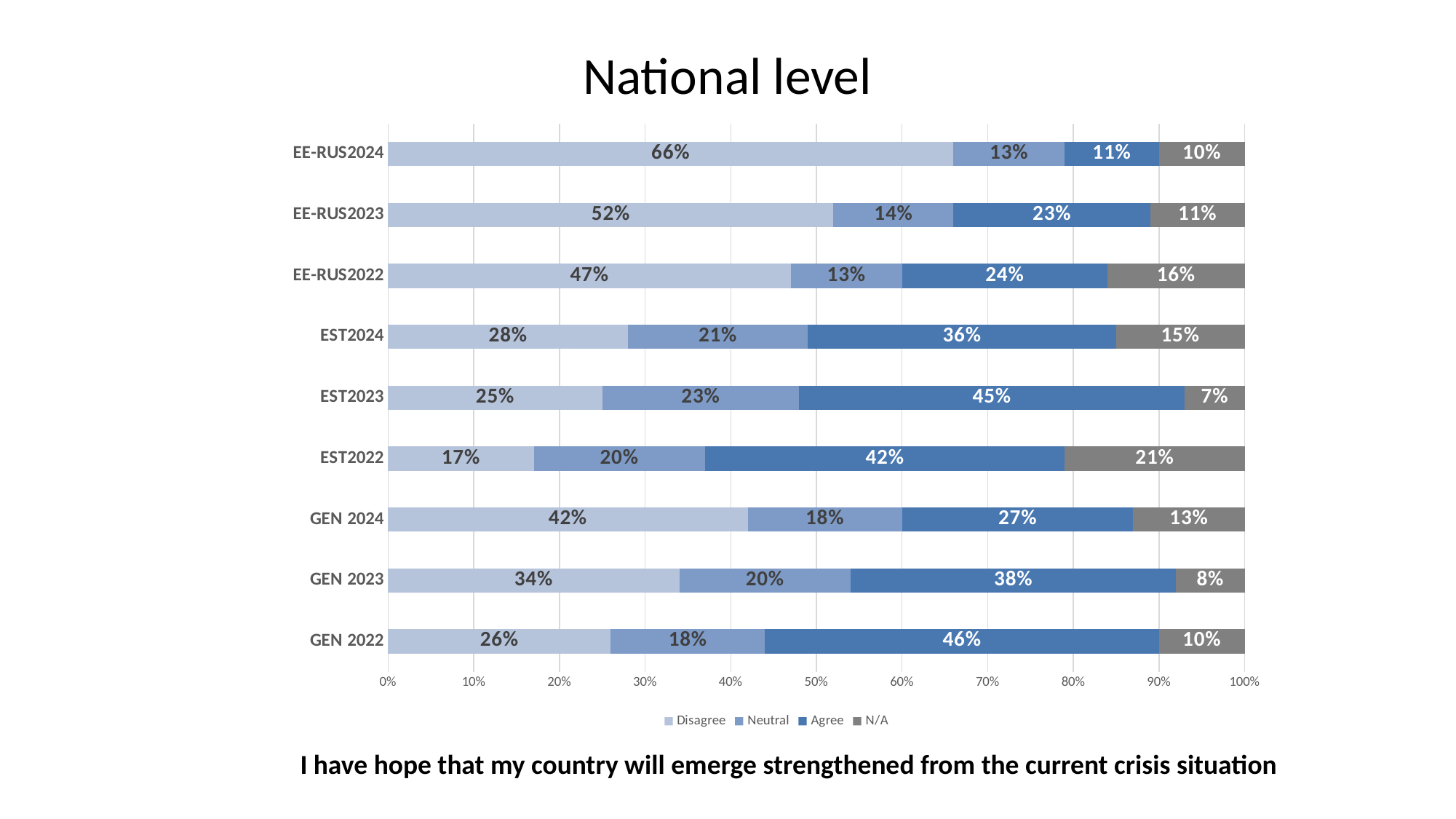

# National level

### Chart

| Category | Disagree | Neutral | Agree | N/A |
|---|---|---|---|---|
| GEN 2022 | 0.26 | 0.18 | 0.46 | 0.1 |
| GEN 2023 | 0.34 | 0.2 | 0.38 | 0.08 |
| GEN 2024 | 0.42 | 0.18 | 0.27 | 0.13 |
| EST2022 | 0.17 | 0.2 | 0.42 | 0.21 |
| EST2023 | 0.25 | 0.23 | 0.45 | 0.07 |
| EST2024 | 0.28 | 0.21 | 0.36 | 0.15 |
| EE-RUS2022 | 0.47 | 0.13 | 0.24 | 0.16 |
| EE-RUS2023 | 0.52 | 0.14 | 0.23 | 0.11 |
| EE-RUS2024 | 0.66 | 0.13 | 0.11 | 0.1 |
I have hope that my country will emerge strengthened from the current crisis situation